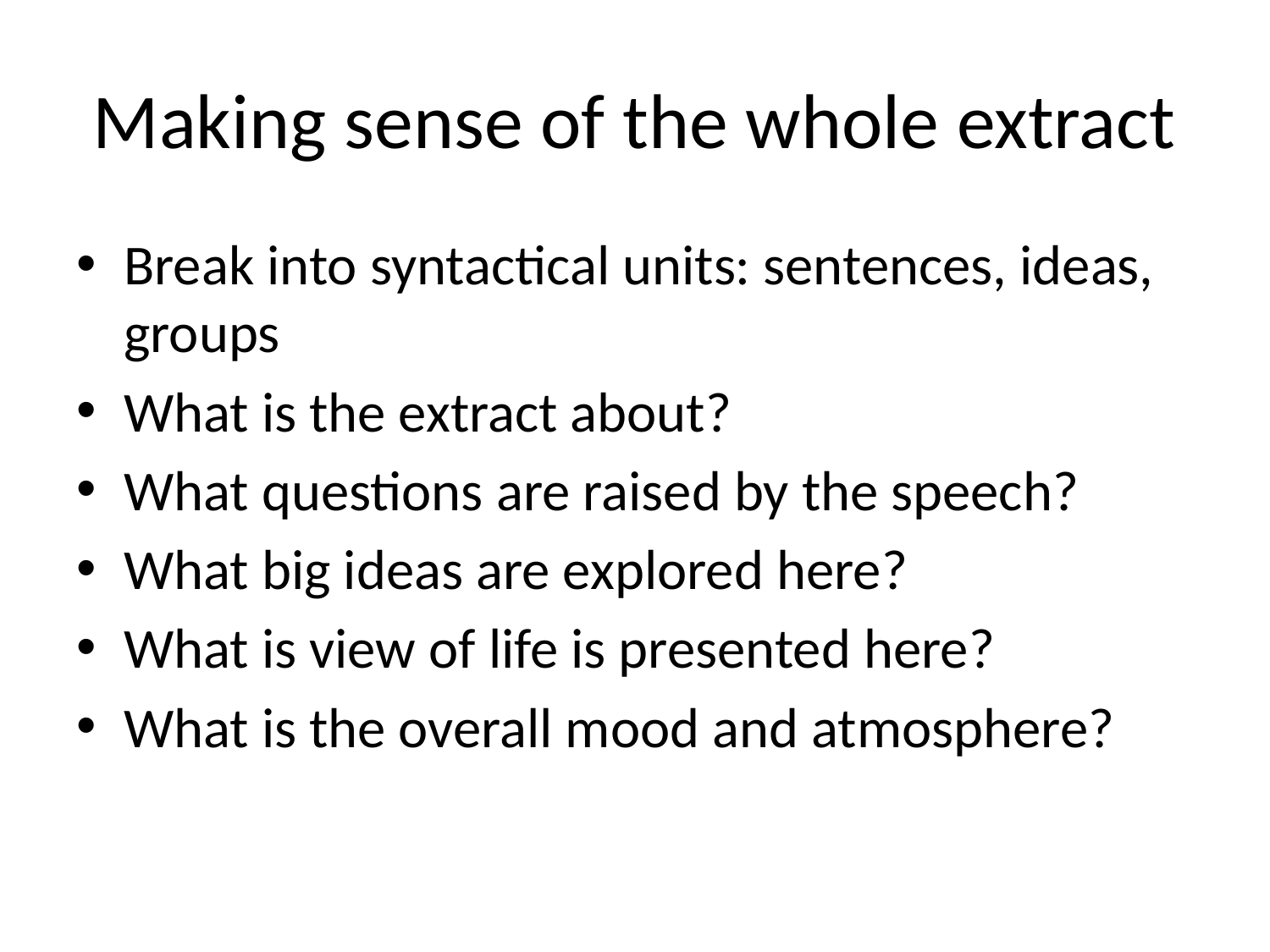

# Making sense of the whole extract
Break into syntactical units: sentences, ideas, groups
What is the extract about?
What questions are raised by the speech?
What big ideas are explored here?
What is view of life is presented here?
What is the overall mood and atmosphere?